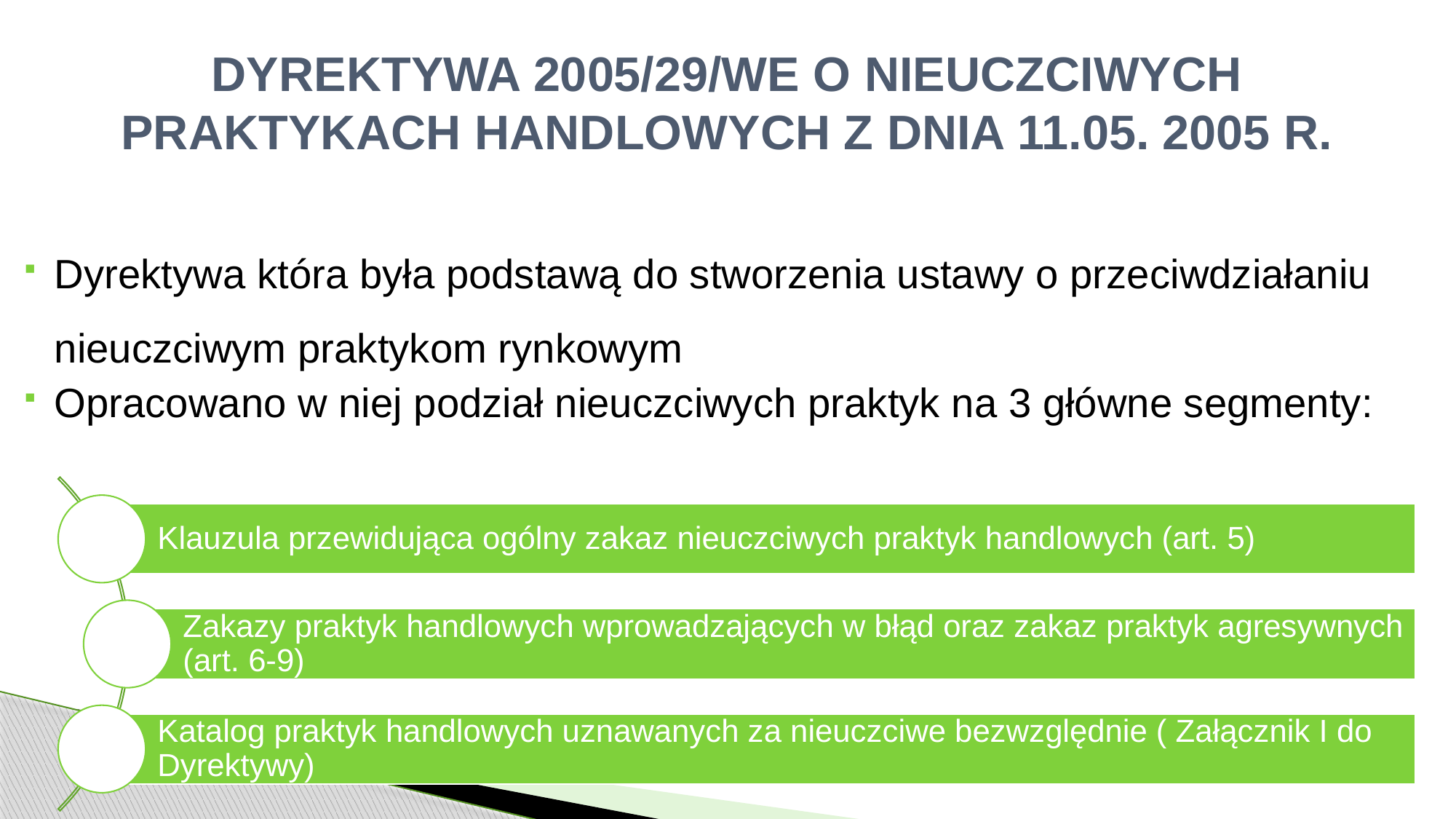

# DYREKTYWA 2005/29/WE O NIEUCZCIWYCH PRAKTYKACH HANDLOWYCH Z DNIA 11.05. 2005 R.
Dyrektywa która była podstawą do stworzenia ustawy o przeciwdziałaniu nieuczciwym praktykom rynkowym
Opracowano w niej podział nieuczciwych praktyk na 3 główne segmenty:
Klauzula przewidująca ogólny zakaz nieuczciwych praktyk handlowych (art. 5)
Zakazy praktyk handlowych wprowadzających w błąd oraz zakaz praktyk agresywnych (art. 6-9)
Katalog praktyk handlowych uznawanych za nieuczciwe bezwzględnie ( Załącznik I do Dyrektywy)